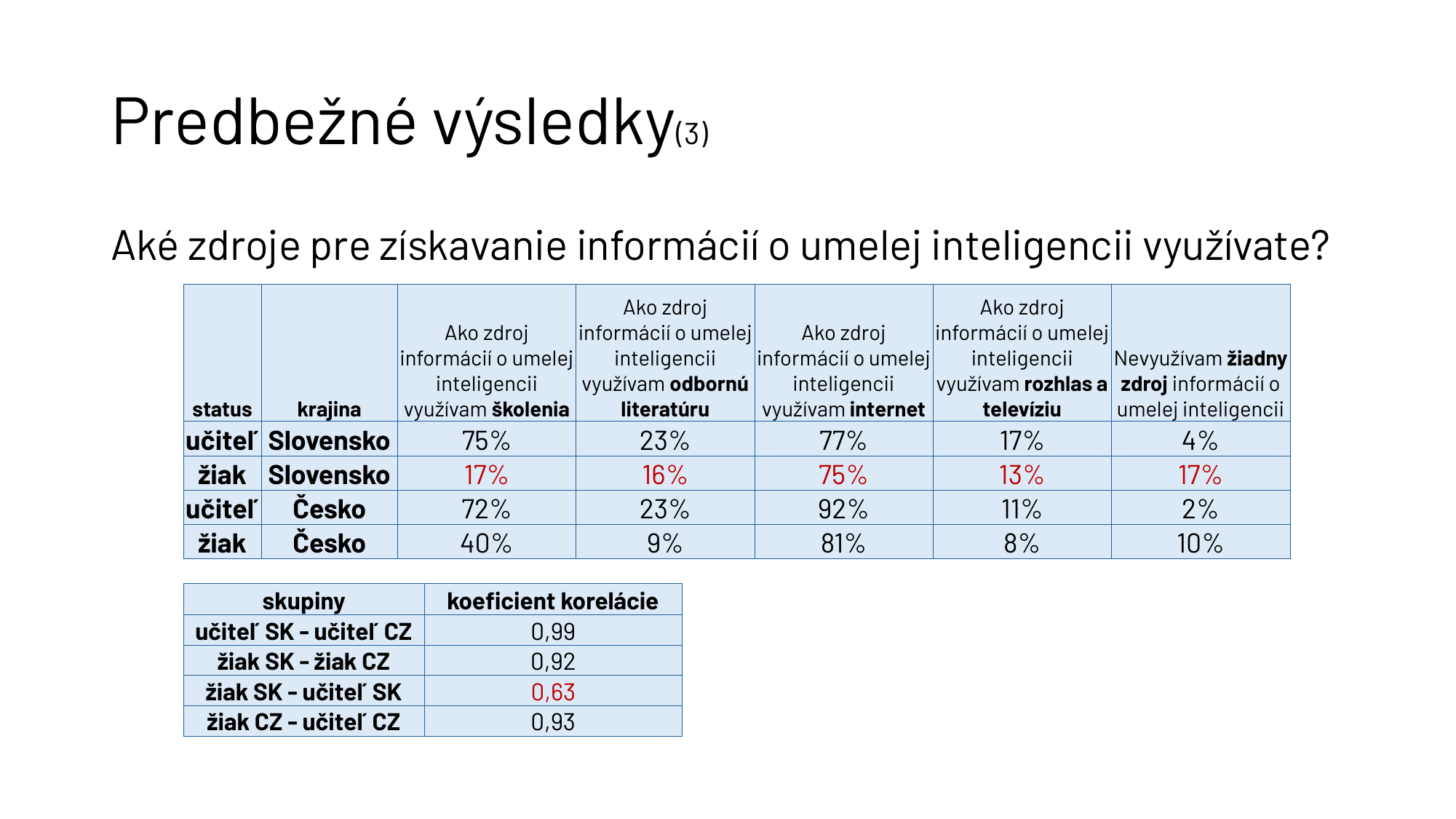

# Predbežné výsledky(3)
Aké zdroje pre získavanie informácií o umelej inteligencii využívate?
| status | krajina | Ako zdroj informácií o umelej inteligencii využívam školenia | Ako zdroj informácií o umelej inteligencii využívam odbornú literatúru | Ako zdroj informácií o umelej inteligencii využívam internet | Ako zdroj informácií o umelej inteligencii využívam rozhlas a televíziu | Nevyužívam žiadny zdroj informácií o umelej inteligencii |
| --- | --- | --- | --- | --- | --- | --- |
| učiteľ | Slovensko | 75% | 23% | 77% | 17% | 4% |
| žiak | Slovensko | 17% | 16% | 75% | 13% | 17% |
| učiteľ | Česko | 72% | 23% | 92% | 11% | 2% |
| žiak | Česko | 40% | 9% | 81% | 8% | 10% |
| skupiny | koeficient korelácie |
| --- | --- |
| učiteľ SK - učiteľ CZ | 0,99 |
| žiak SK - žiak CZ | 0,92 |
| žiak SK - učiteľ SK | 0,63 |
| žiak CZ - učiteľ CZ | 0,93 |